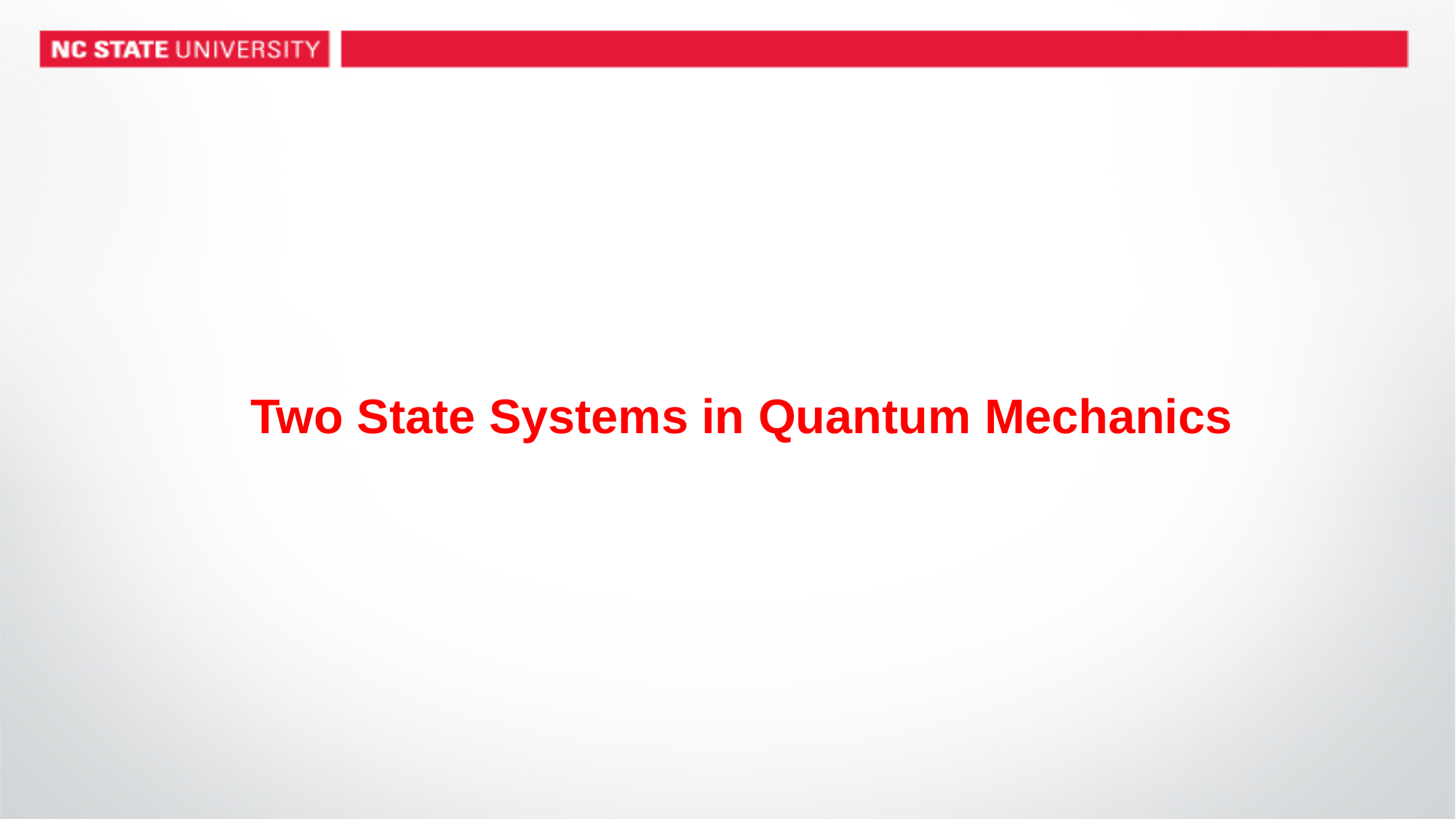

# Two State Systems in Quantum Mechanics